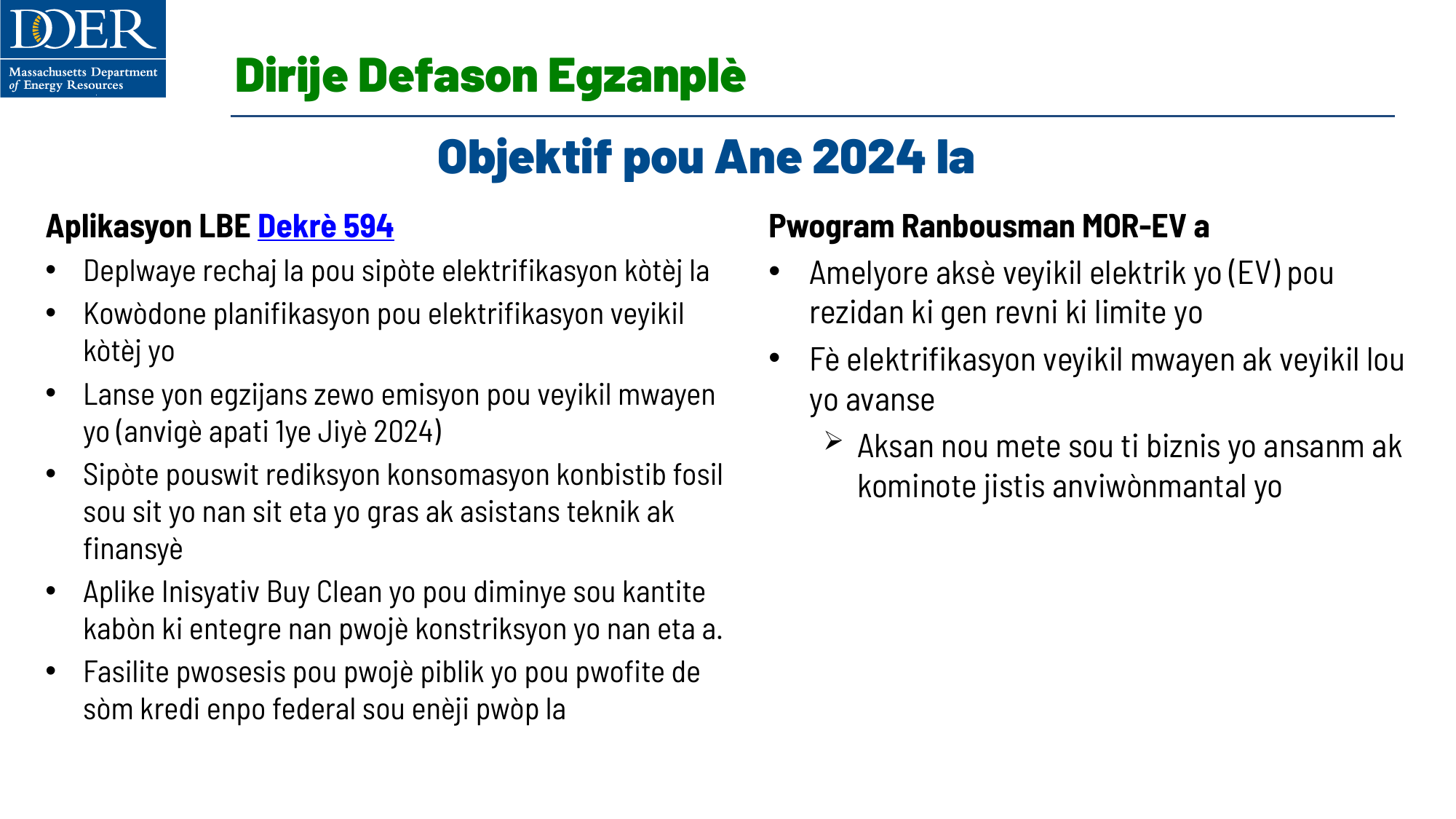

# Dirije Defason Egzanplè
Objektif pou Ane 2024 la
Aplikasyon LBE Dekrè 594
Deplwaye rechaj la pou sipòte elektrifikasyon kòtèj la
Kowòdone planifikasyon pou elektrifikasyon veyikil kòtèj yo
Lanse yon egzijans zewo emisyon pou veyikil mwayen yo (anvigè apati 1ye Jiyè 2024)
Sipòte pouswit rediksyon konsomasyon konbistib fosil sou sit yo nan sit eta yo gras ak asistans teknik ak finansyè
Aplike Inisyativ Buy Clean yo pou diminye sou kantite kabòn ki entegre nan pwojè konstriksyon yo nan eta a.
Fasilite pwosesis pou pwojè piblik yo pou pwofite de sòm kredi enpo federal sou enèji pwòp la
Pwogram Ranbousman MOR-EV a
Amelyore aksè veyikil elektrik yo (EV) pou rezidan ki gen revni ki limite yo
Fè elektrifikasyon veyikil mwayen ak veyikil lou yo avanse
Aksan nou mete sou ti biznis yo ansanm ak kominote jistis anviwònmantal yo